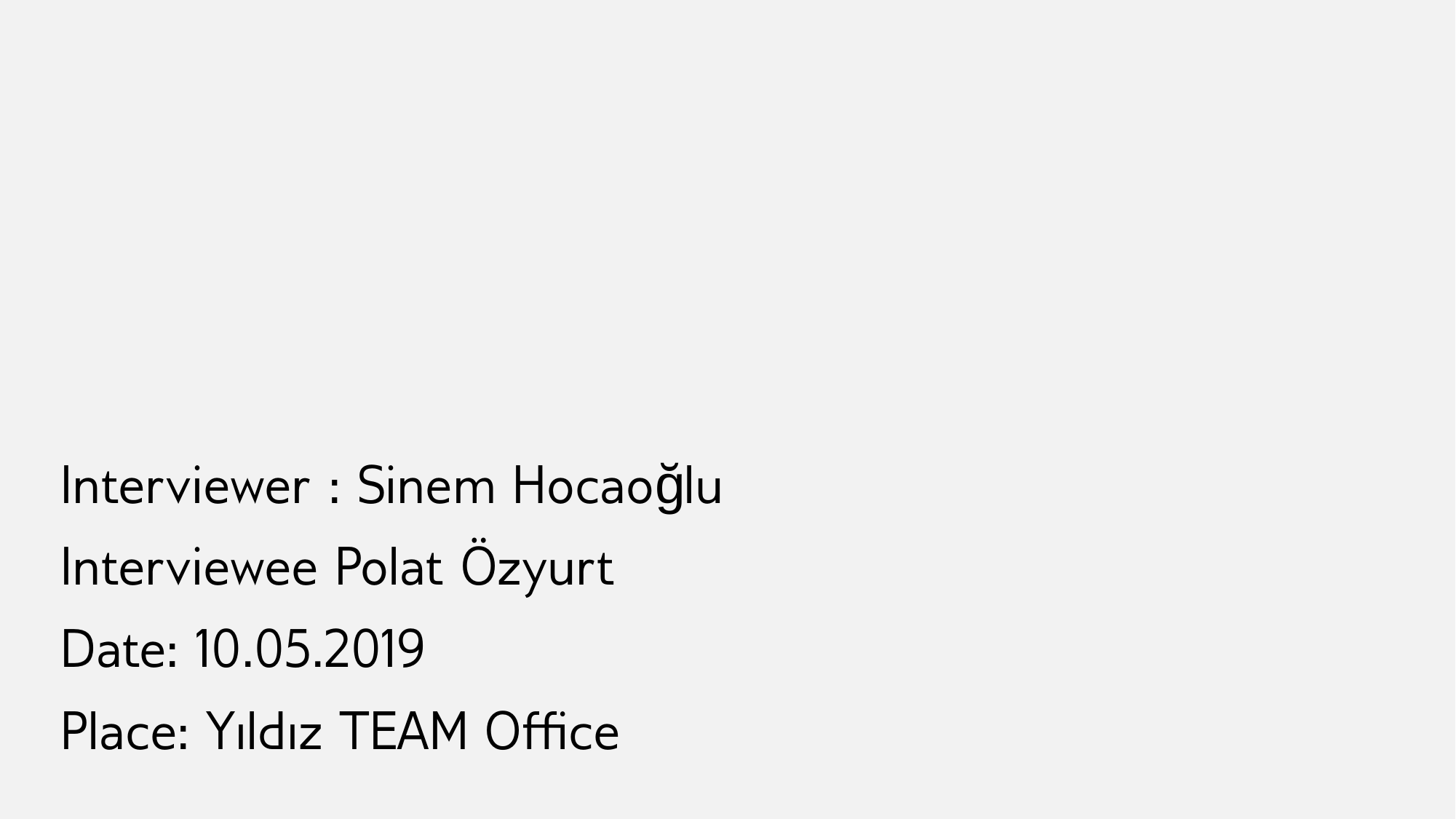

Interviewer : Sinem Hocaoğlu
Interviewee Polat Özyurt
Date: 10.05.2019
Place: Yıldız TEAM Office